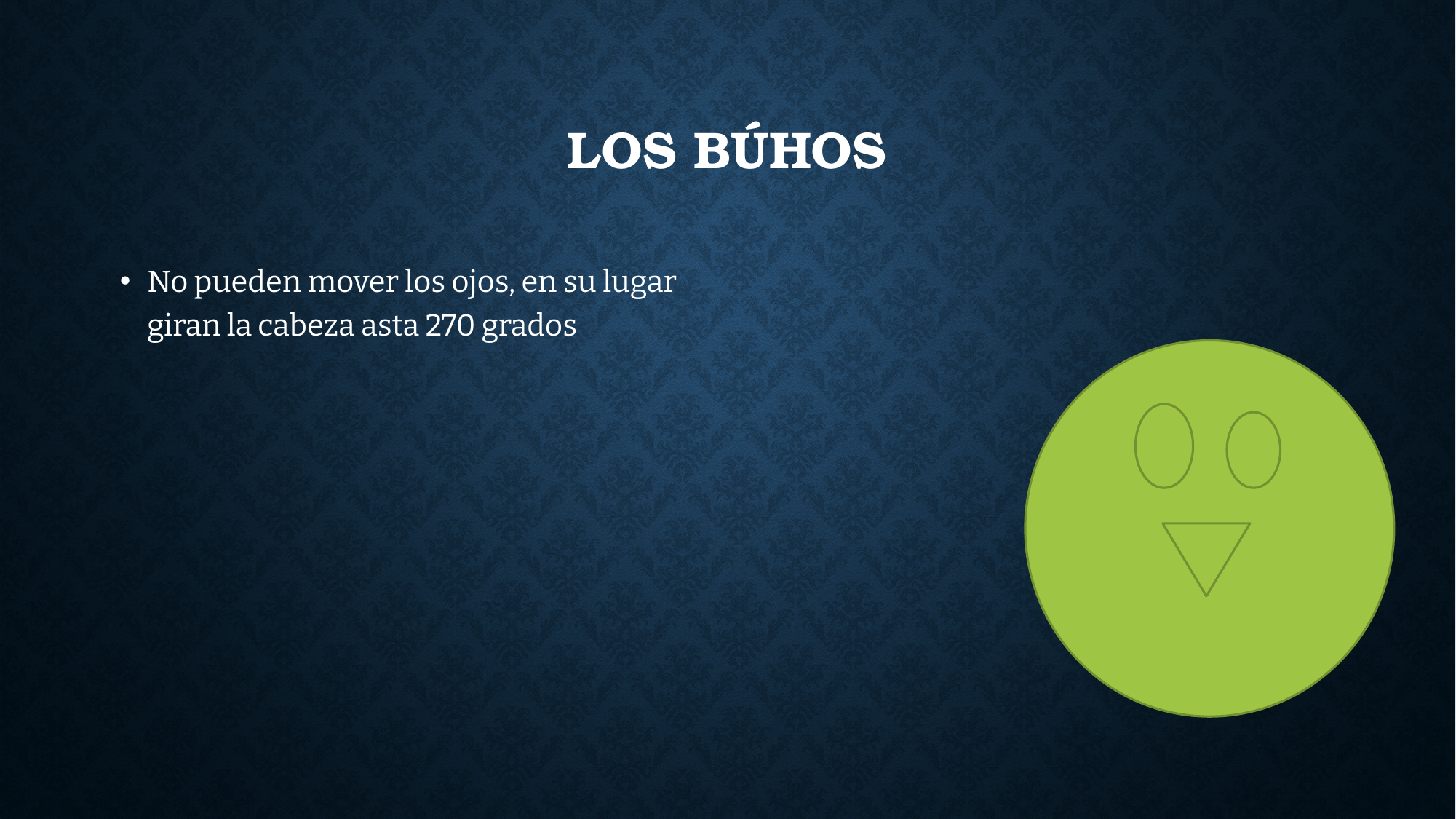

# Los Búhos
No pueden mover los ojos, en su lugar giran la cabeza asta 270 grados